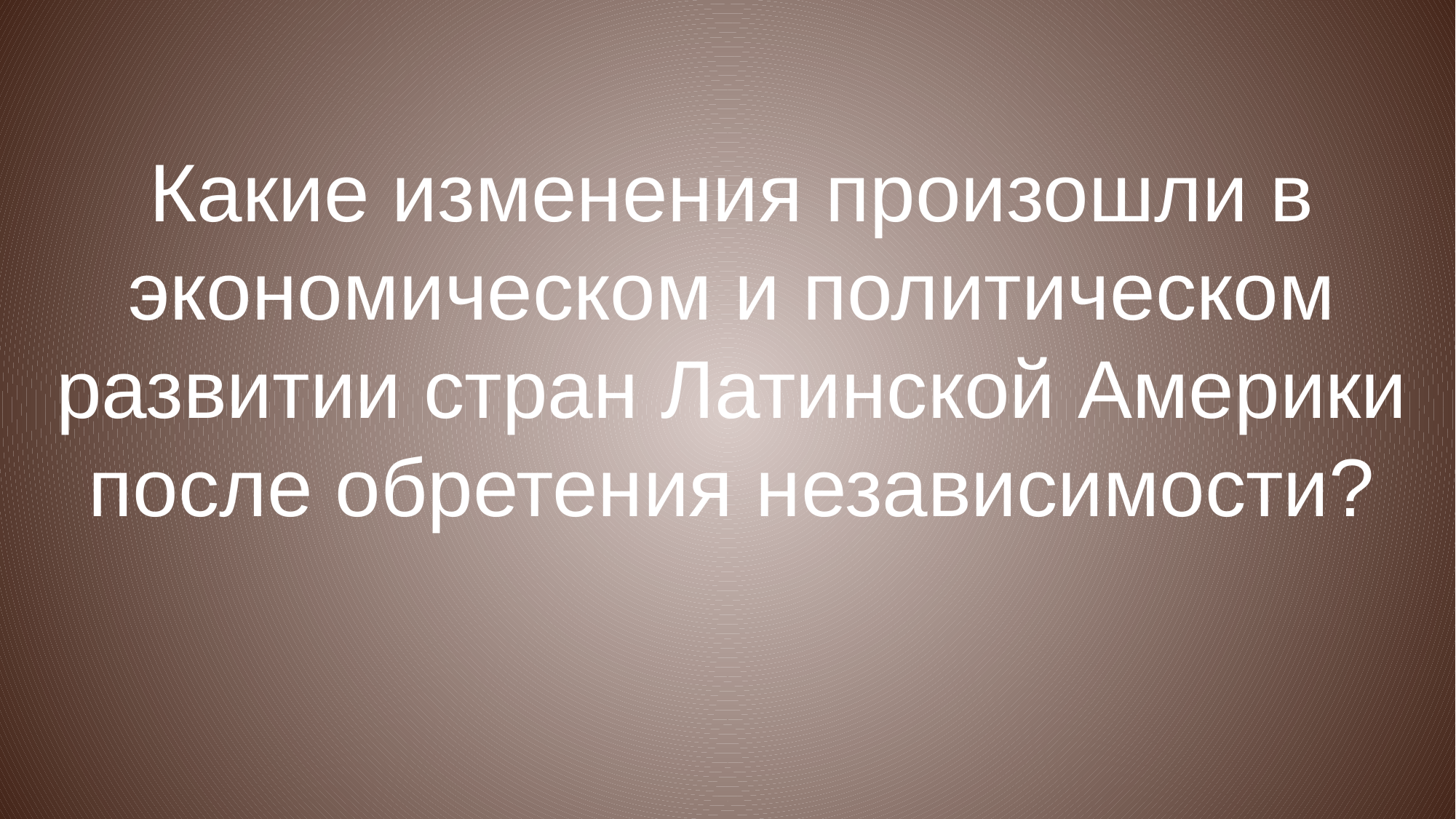

Какие изменения произошли в экономическом и политическом развитии стран Латинской Америки
после обретения независимости?